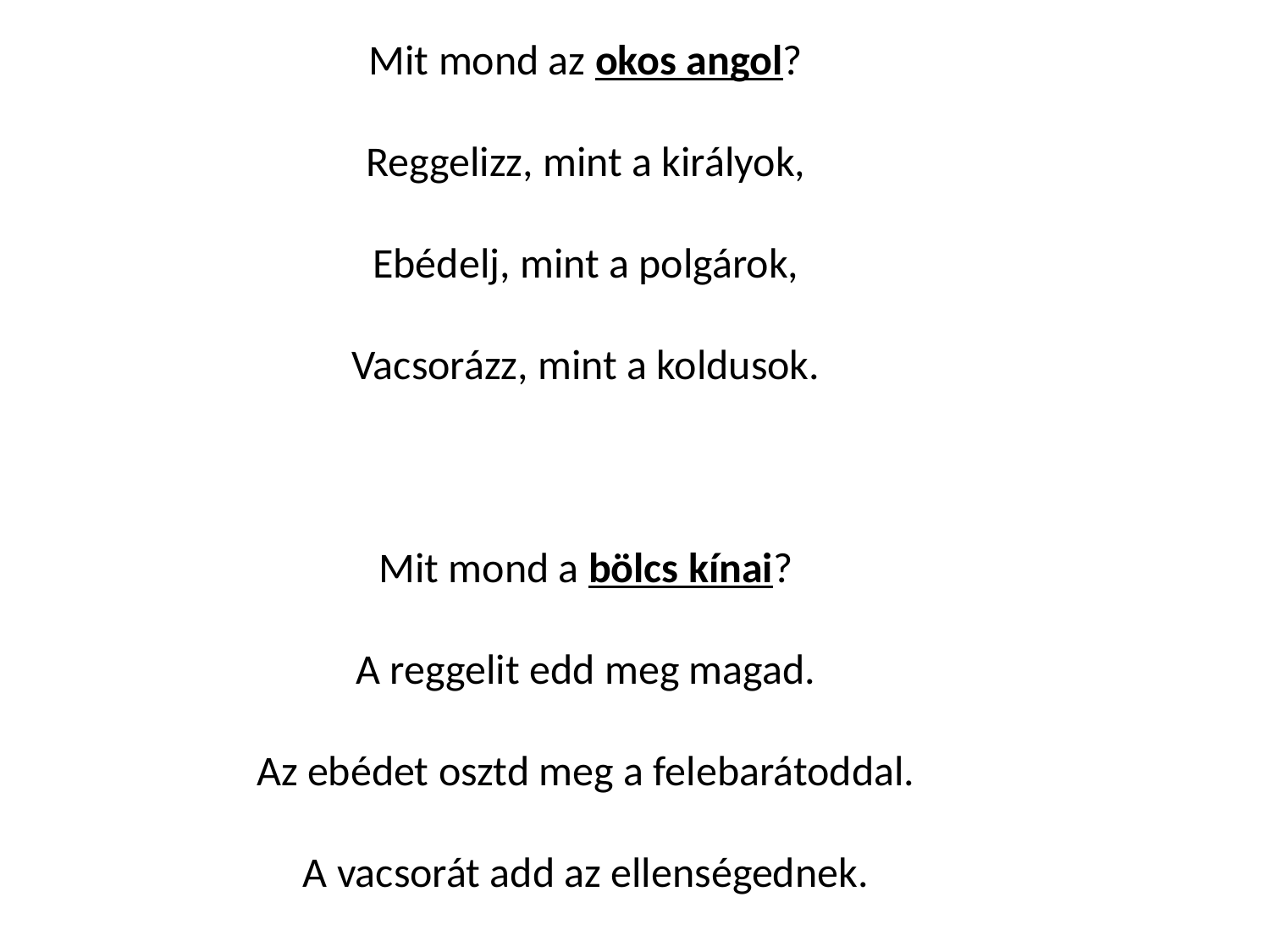

Mit mond az okos angol?

Reggelizz, mint a királyok,

Ebédelj, mint a polgárok,

Vacsorázz, mint a koldusok.

Mit mond a bölcs kínai?

A reggelit edd meg magad.

Az ebédet osztd meg a felebarátoddal.

A vacsorát add az ellenségednek.